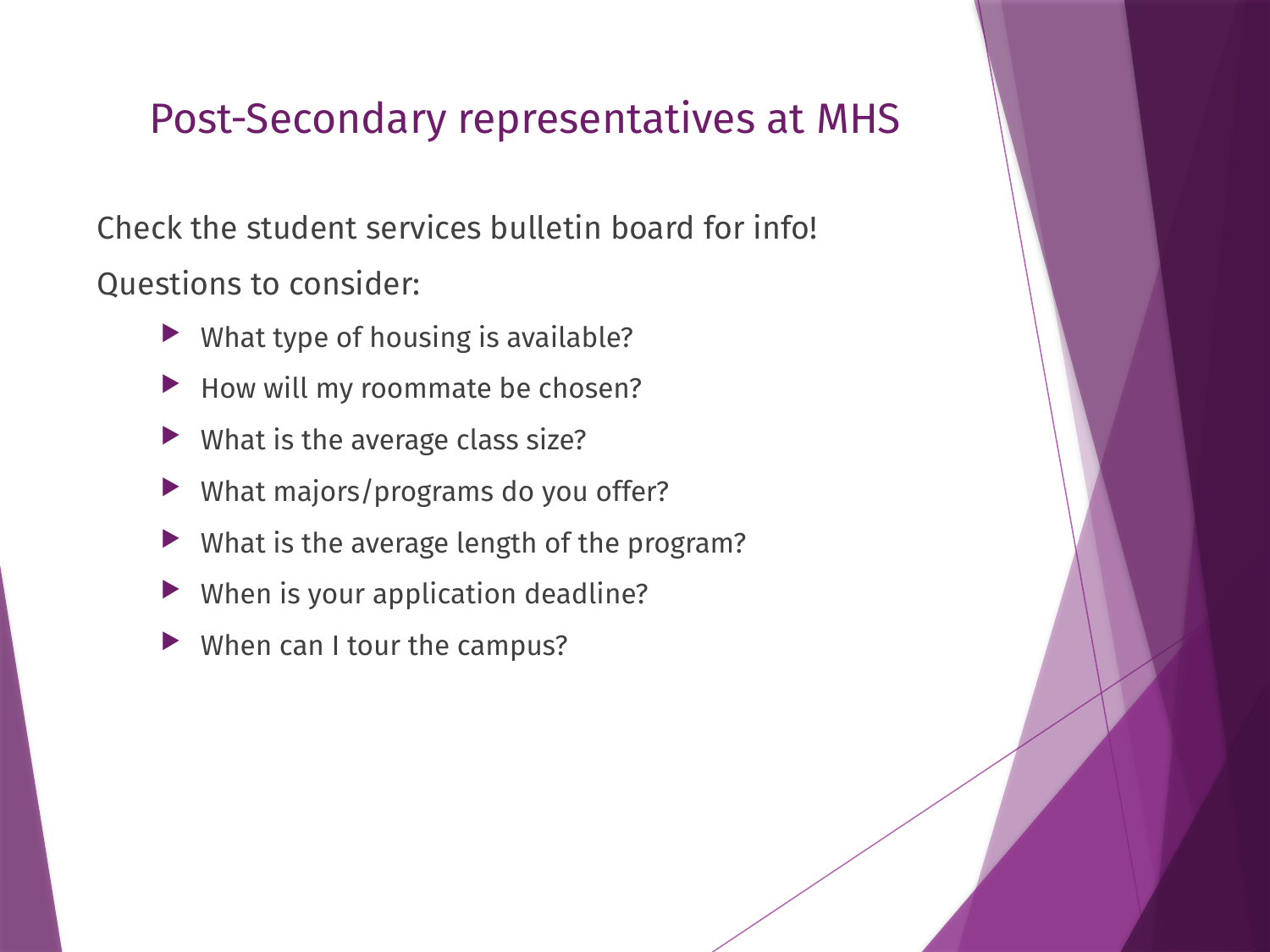

# Post-Secondary representatives at MHS
Check the student services bulletin board for info!
Questions to consider:
What type of housing is available?
How will my roommate be chosen?
What is the average class size?
What majors/programs do you offer?
What is the average length of the program?
When is your application deadline?
When can I tour the campus?